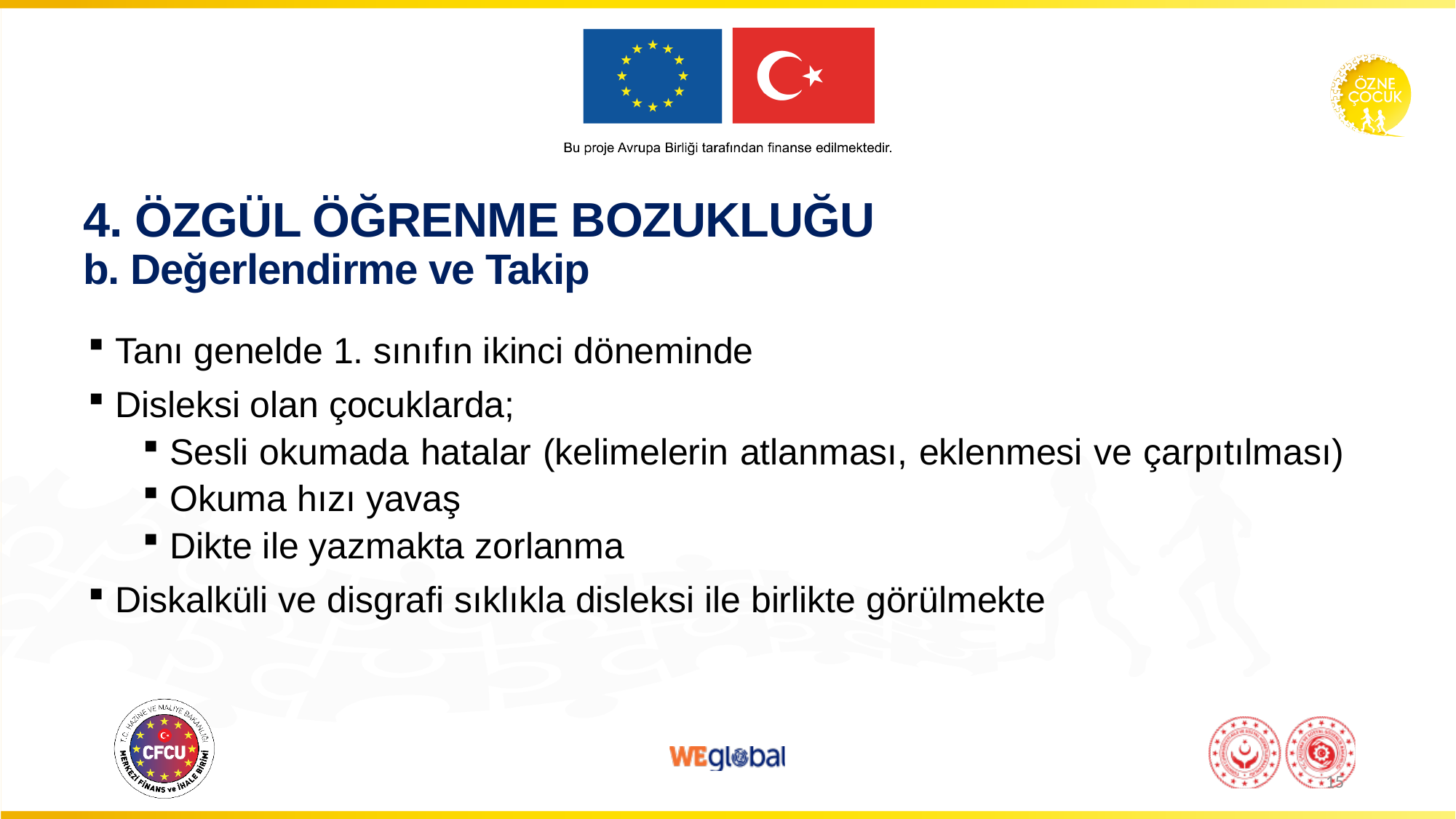

# 4. ÖZGÜL ÖĞRENME BOZUKLUĞU b. Değerlendirme ve Takip
Tanı genelde 1. sınıfın ikinci döneminde
Disleksi olan çocuklarda;
Sesli okumada hatalar (kelimelerin atlanması, eklenmesi ve çarpıtılması)
Okuma hızı yavaş
Dikte ile yazmakta zorlanma
Diskalküli ve disgrafi sıklıkla disleksi ile birlikte görülmekte

15